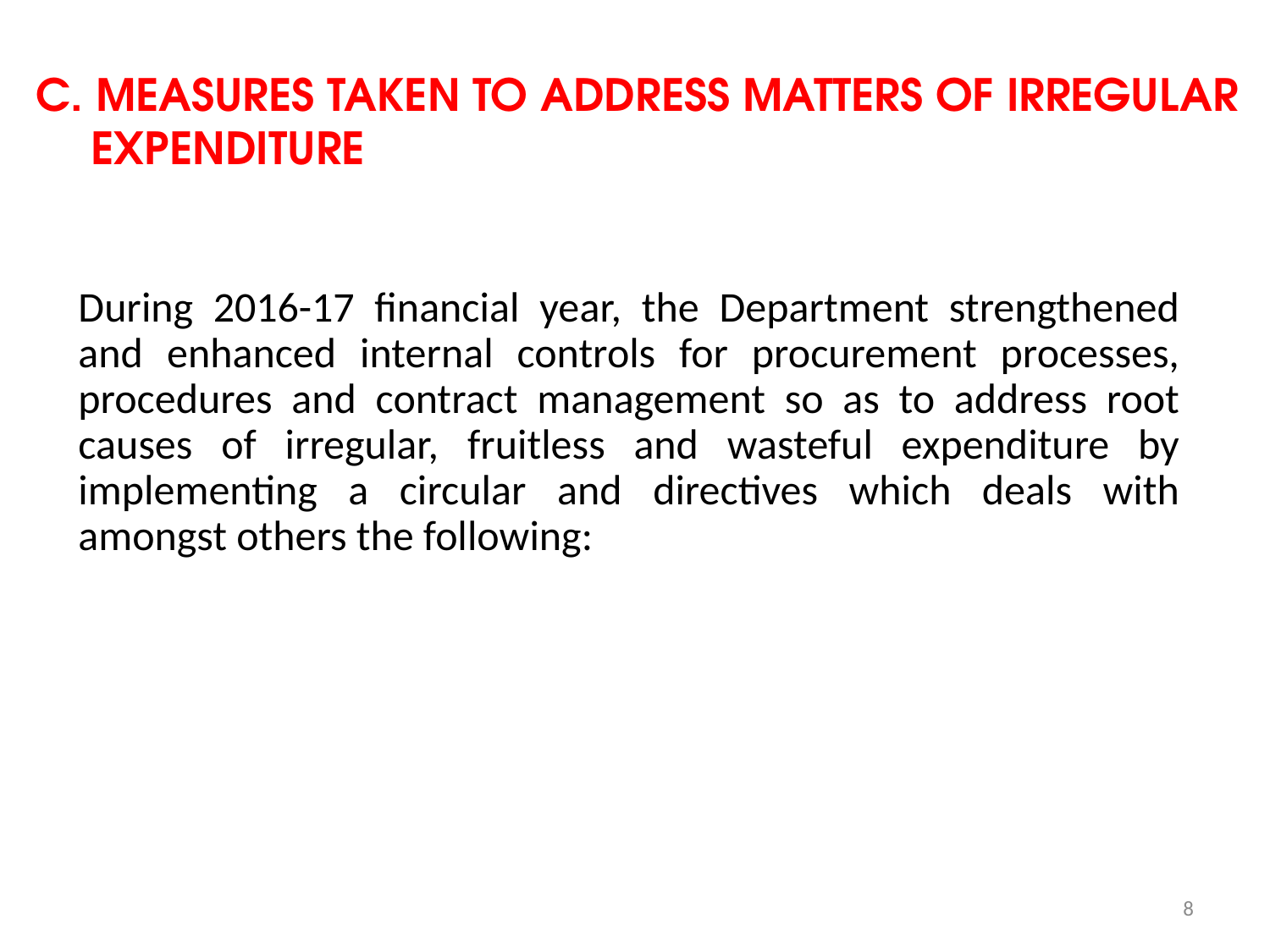

C. MEASURES TAKEN TO ADDRESS MATTERS OF IRREGULAR EXPENDITURE

During 2016-17 financial year, the Department strengthened and enhanced internal controls for procurement processes, procedures and contract management so as to address root causes of irregular, fruitless and wasteful expenditure by implementing a circular and directives which deals with amongst others the following:

8